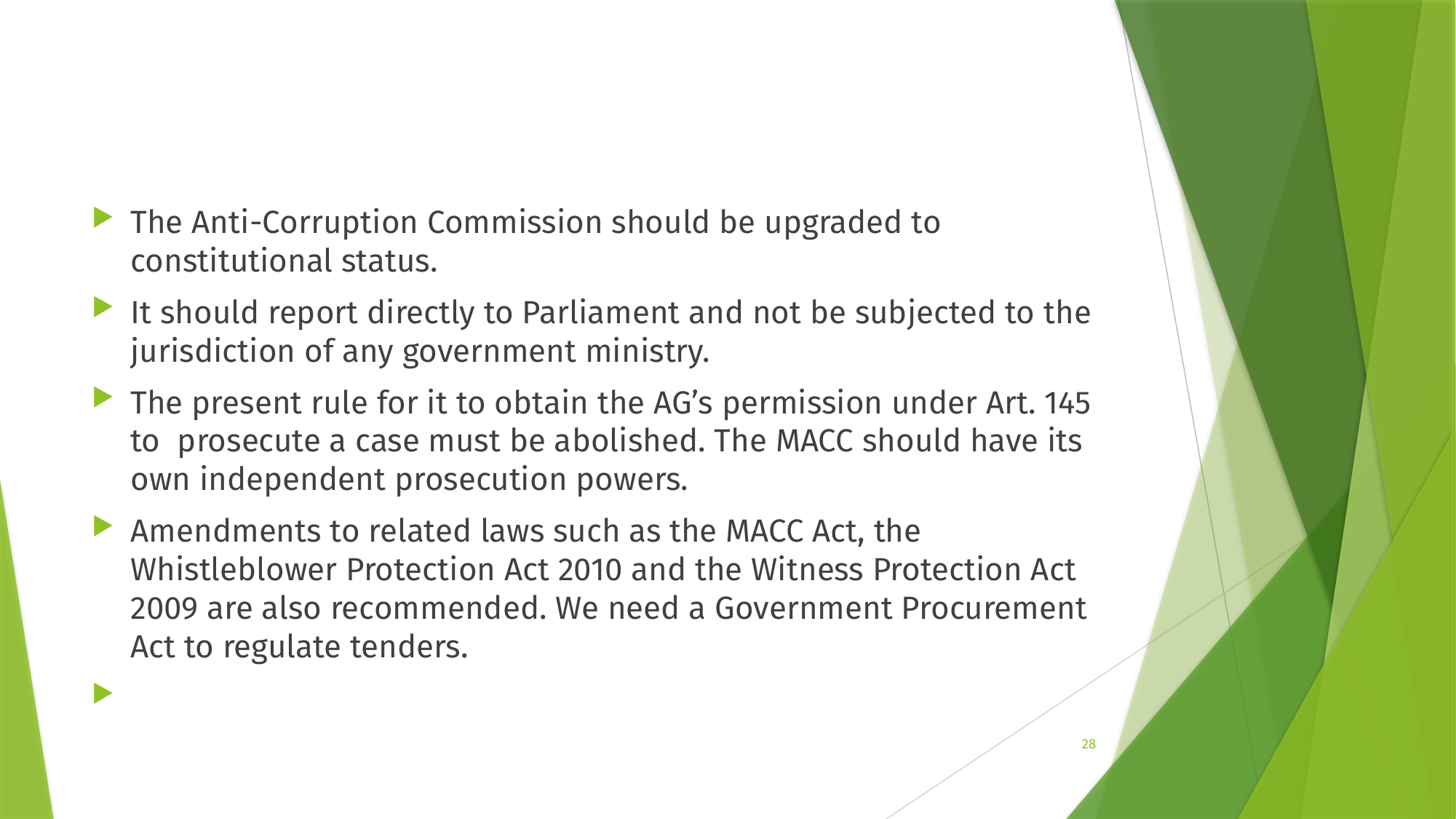

The Anti-Corruption Commission should be upgraded to constitutional status.
It should report directly to Parliament and not be subjected to the jurisdiction of any government ministry.
The present rule for it to obtain the AG’s permission under Art. 145 to  prosecute a case must be abolished. The MACC should have its own independent prosecution powers.
Amendments to related laws such as the MACC Act, the Whistleblower Protection Act 2010 and the Witness Protection Act 2009 are also recommended. We need a Government Procurement Act to regulate tenders.

28